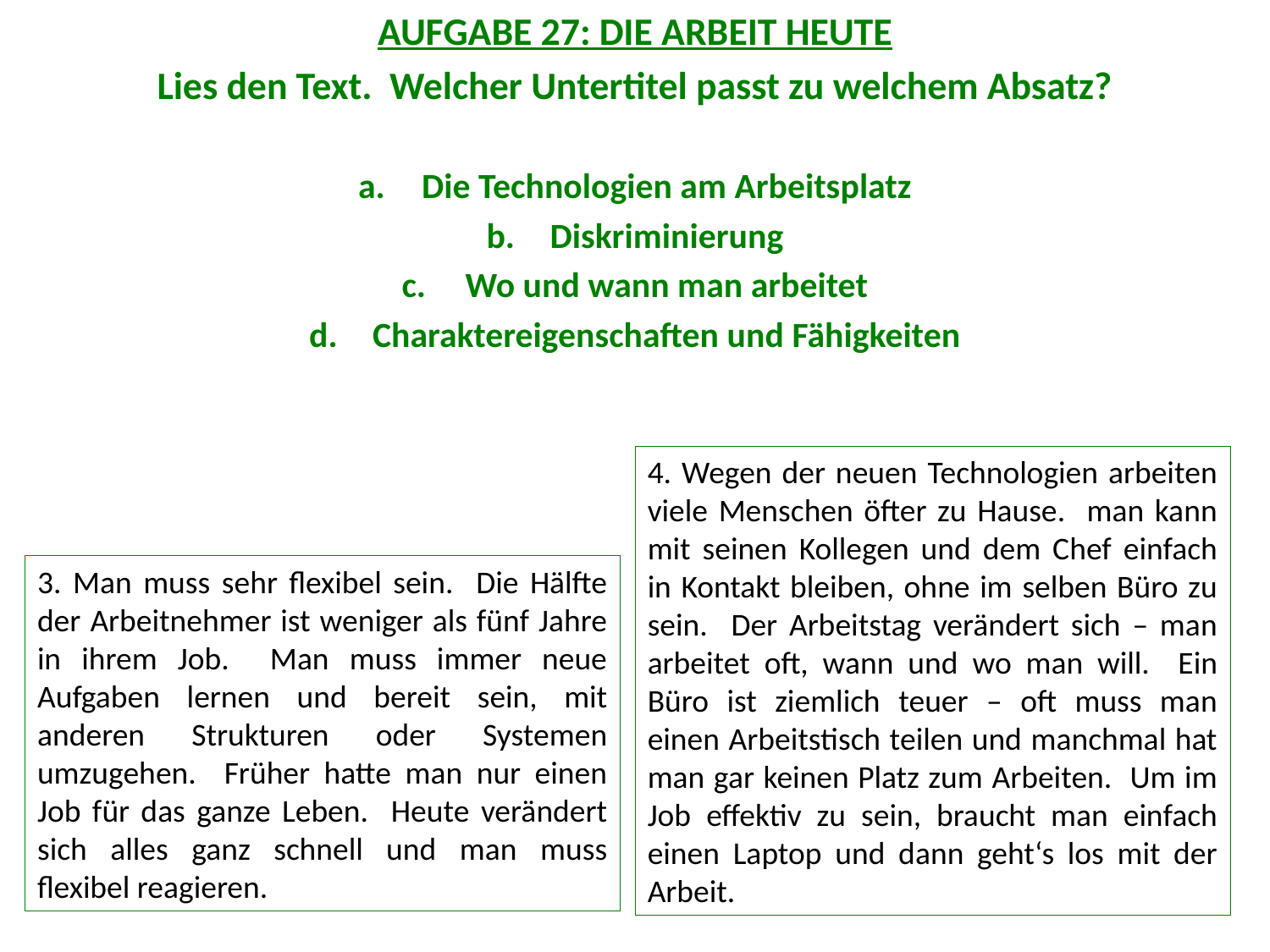

AUFGABE 27: DIE ARBEIT HEUTE
Lies den Text.  Welcher Untertitel passt zu welchem Absatz?

Die Technologien am Arbeitsplatz
Diskriminierung
Wo und wann man arbeitet
Charaktereigenschaften und Fähigkeiten

4. Wegen der neuen Technologien arbeiten viele Menschen öfter zu Hause.  man kann mit seinen Kollegen und dem Chef einfach in Kontakt bleiben, ohne im selben Büro zu sein.  Der Arbeitstag verändert sich – man arbeitet oft, wann und wo man will.  Ein Büro ist ziemlich teuer – oft muss man einen Arbeitstisch teilen und manchmal hat man gar keinen Platz zum Arbeiten.  Um im Job effektiv zu sein, braucht man einfach einen Laptop und dann geht‘s los mit der Arbeit.
3. Man muss sehr flexibel sein.  Die Hälfte der Arbeitnehmer ist weniger als fünf Jahre in ihrem Job.  Man muss immer neue Aufgaben lernen und bereit sein, mit anderen Strukturen oder Systemen umzugehen.  Früher hatte man nur einen Job für das ganze Leben.  Heute verändert sich alles ganz schnell und man muss flexibel reagieren.